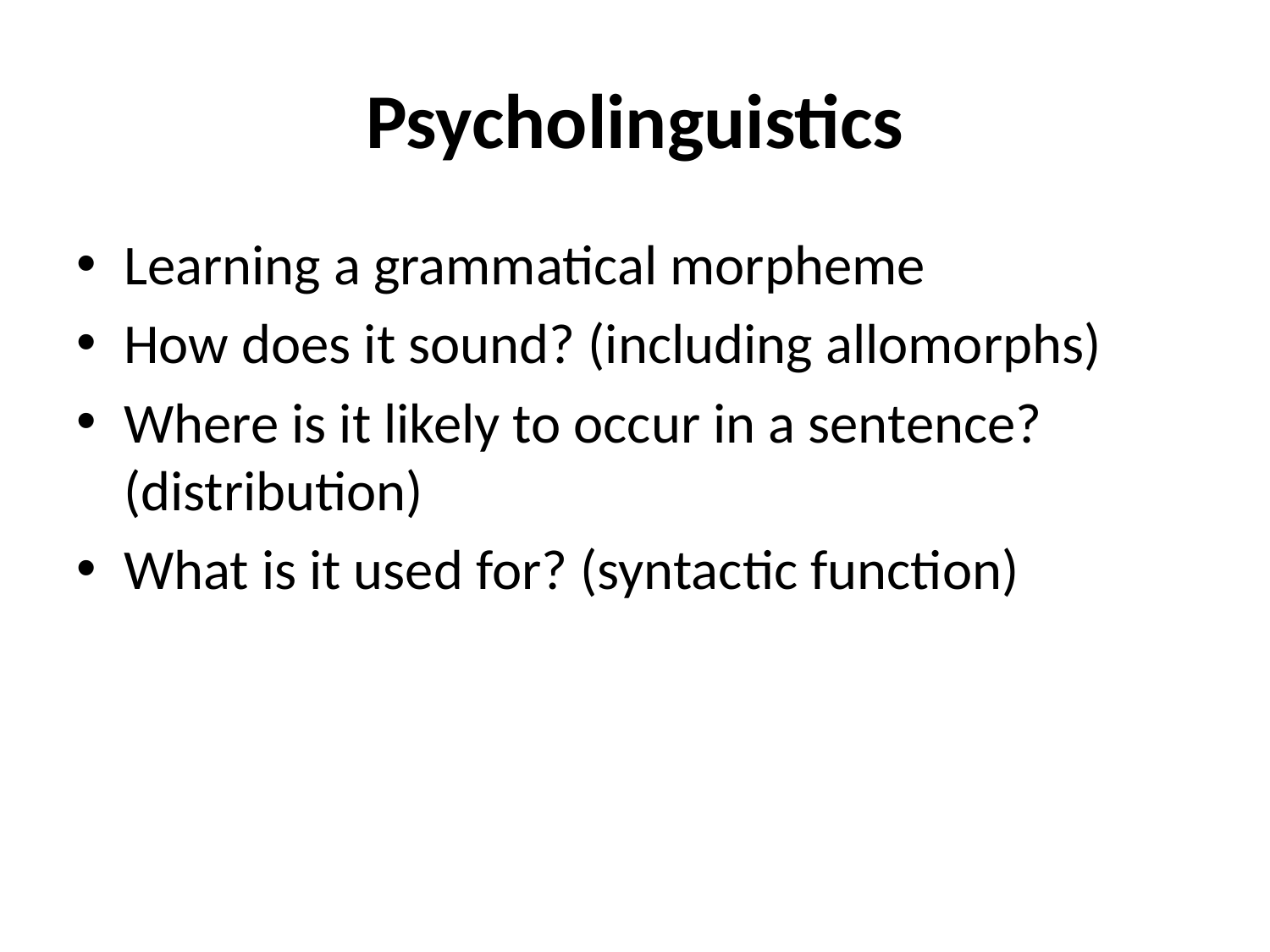

# Psycholinguistics
Learning a grammatical morpheme
How does it sound? (including allomorphs)
Where is it likely to occur in a sentence? (distribution)
What is it used for? (syntactic function)